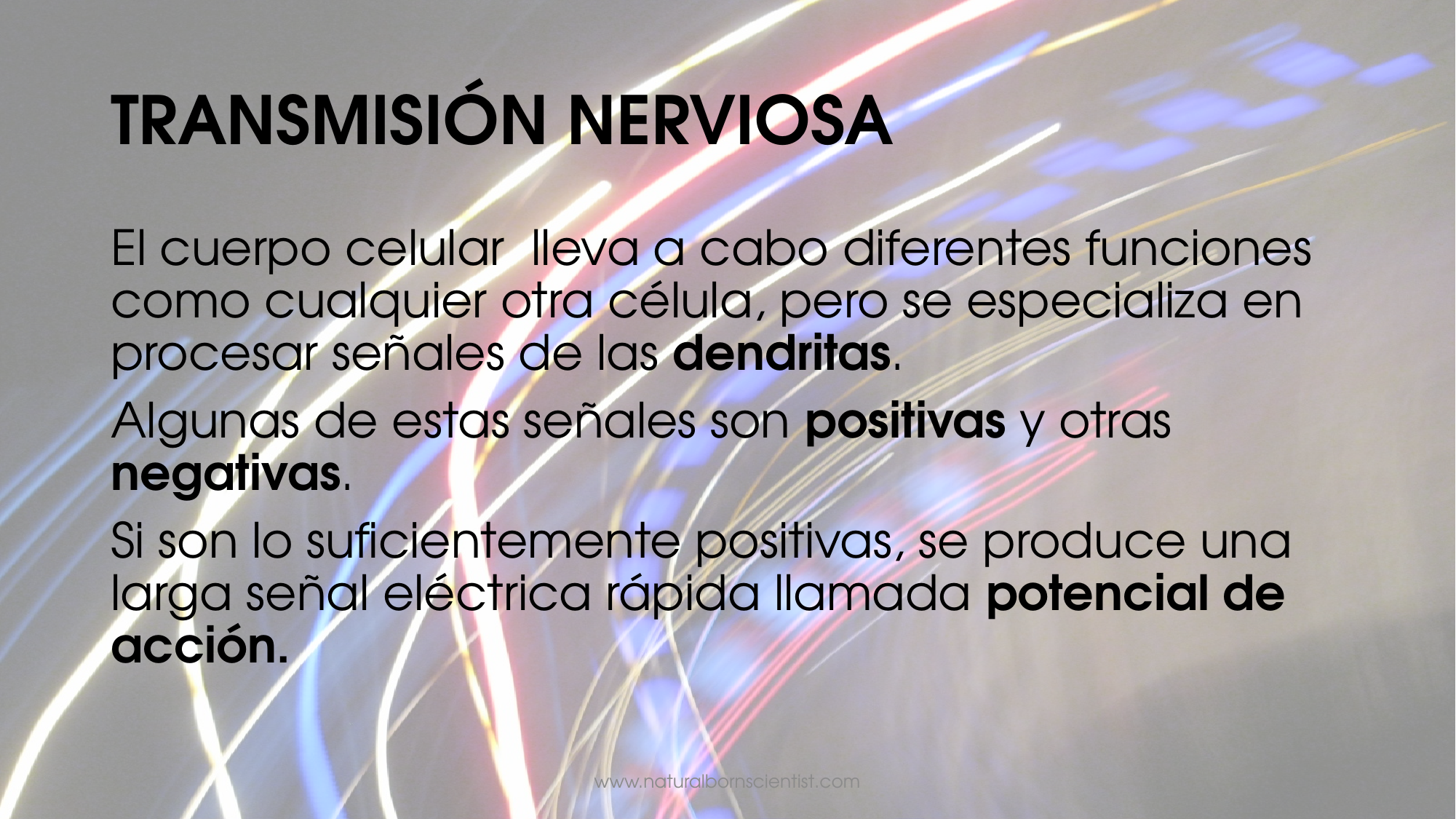

# TRANSMISIÓN NERVIOSA
El cuerpo celular  lleva a cabo diferentes funciones como cualquier otra célula, pero se especializa en procesar señales de las dendritas.
Algunas de estas señales son positivas y otras negativas.
Si son lo suficientemente positivas, se produce una larga señal eléctrica rápida llamada potencial de acción.
www.naturalbornscientist.com